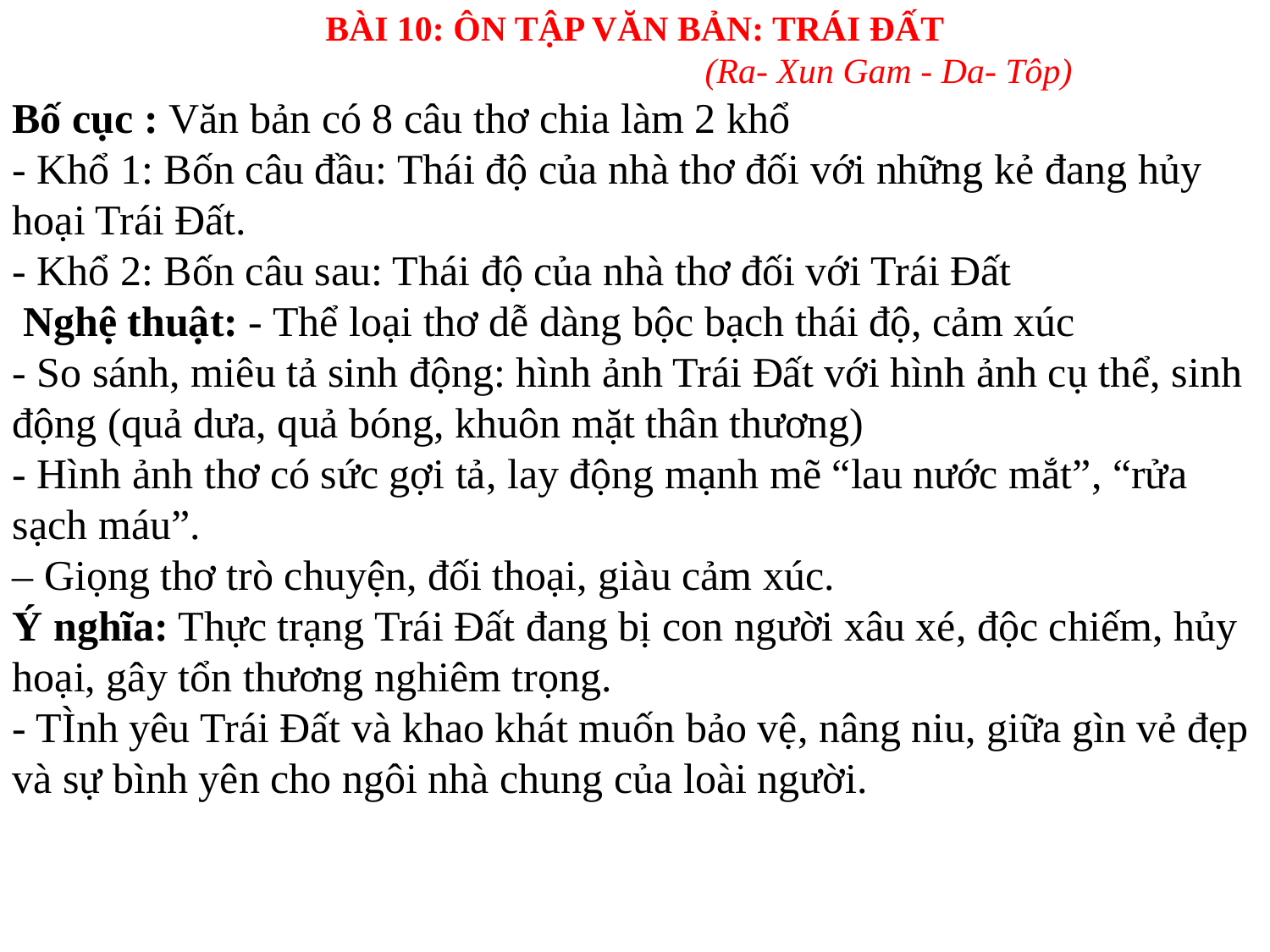

BÀI 10: ÔN TẬP VĂN BẢN: TRÁI ĐẤT
				(Ra- Xun Gam - Da- Tôp)

Bố cục : Văn bản có 8 câu thơ chia làm 2 khổ
- Khổ 1: Bốn câu đầu: Thái độ của nhà thơ đối với những kẻ đang hủy hoại Trái Đất.
- Khổ 2: Bốn câu sau: Thái độ của nhà thơ đối với Trái Đất
 Nghệ thuật: - Thể loại thơ dễ dàng bộc bạch thái độ, cảm xúc
- So sánh, miêu tả sinh động: hình ảnh Trái Đất với hình ảnh cụ thể, sinh động (quả dưa, quả bóng, khuôn mặt thân thương)
- Hình ảnh thơ có sức gợi tả, lay động mạnh mẽ “lau nước mắt”, “rửa sạch máu”.
– Giọng thơ trò chuyện, đối thoại, giàu cảm xúc.
Ý nghĩa: Thực trạng Trái Đất đang bị con người xâu xé, độc chiếm, hủy hoại, gây tổn thương nghiêm trọng.
- TÌnh yêu Trái Đất và khao khát muốn bảo vệ, nâng niu, giữa gìn vẻ đẹp và sự bình yên cho ngôi nhà chung của loài người.